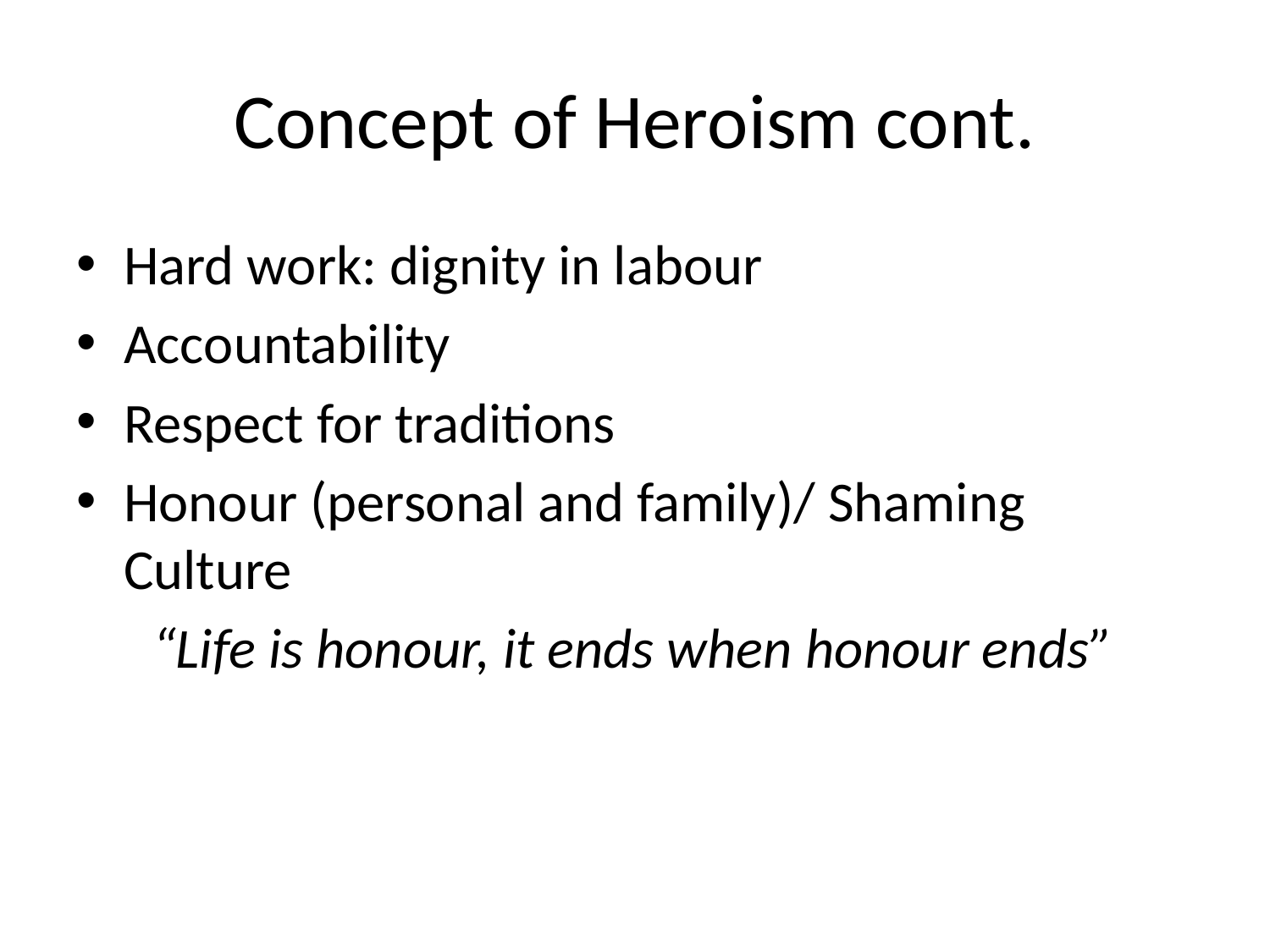

# Concept of Heroism cont.
Hard work: dignity in labour
Accountability
Respect for traditions
Honour (personal and family)/ Shaming Culture
      “Life is honour, it ends when honour ends”